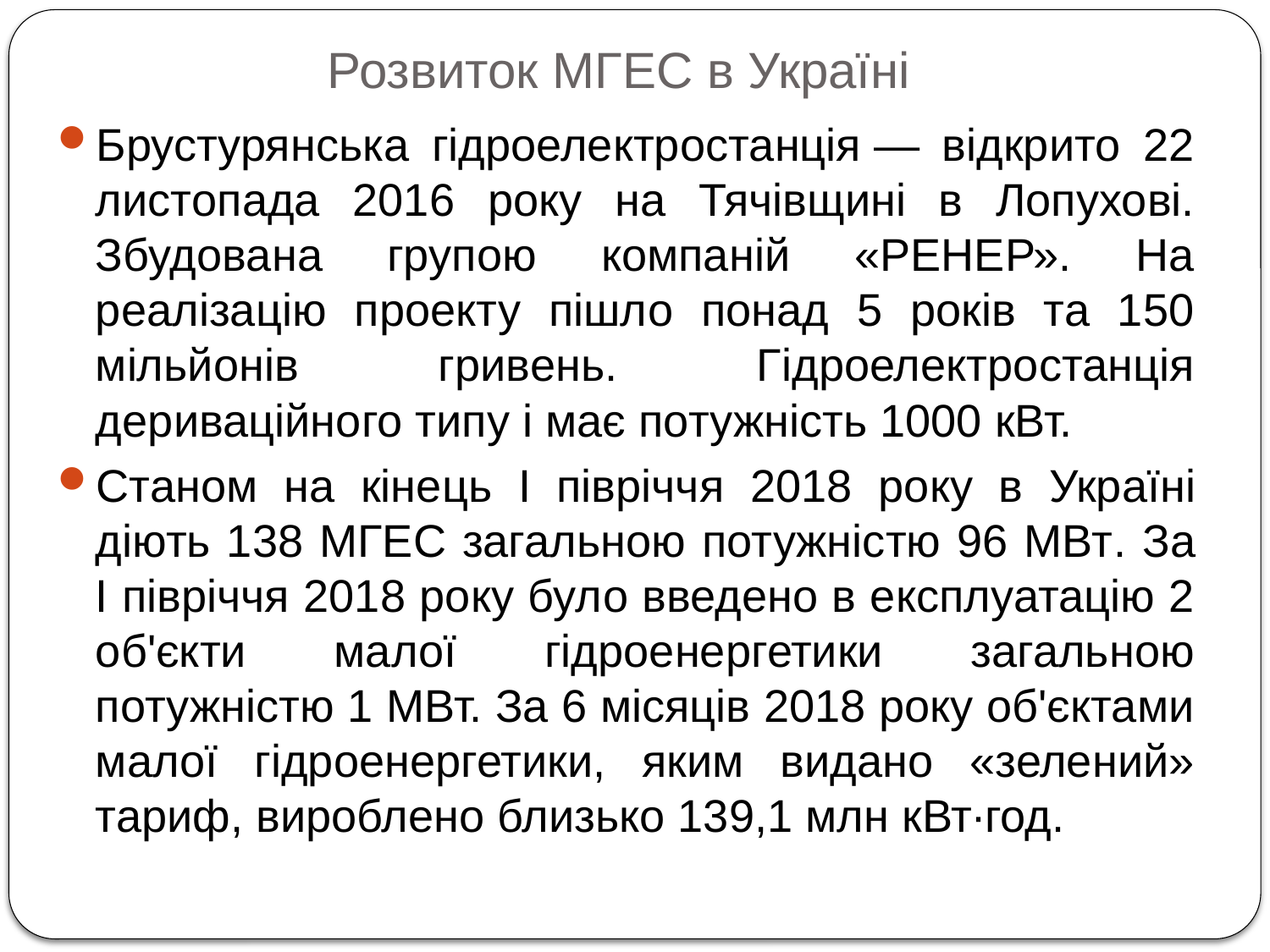

# Розвиток МГЕС в Україні
Брустурянська гідроелектростанція — відкрито 22 листопада 2016 року на Тячівщині в Лопухові. Збудована групою компаній «РЕНЕР». На реалізацію проекту пішло понад 5 років та 150 мільйонів гривень. Гідроелектростанція дериваційного типу і має потужність 1000 кВт.
Станом на кінець I півріччя 2018 року в Україні діють 138 МГЕС загальною потужністю 96 МВт. За І півріччя 2018 року було введено в експлуатацію 2 об'єкти малої гідроенергетики загальною потужністю 1 МВт. За 6 місяців 2018 року об'єктами малої гідроенергетики, яким видано «зелений» тариф, вироблено близько 139,1 млн кВт∙год.